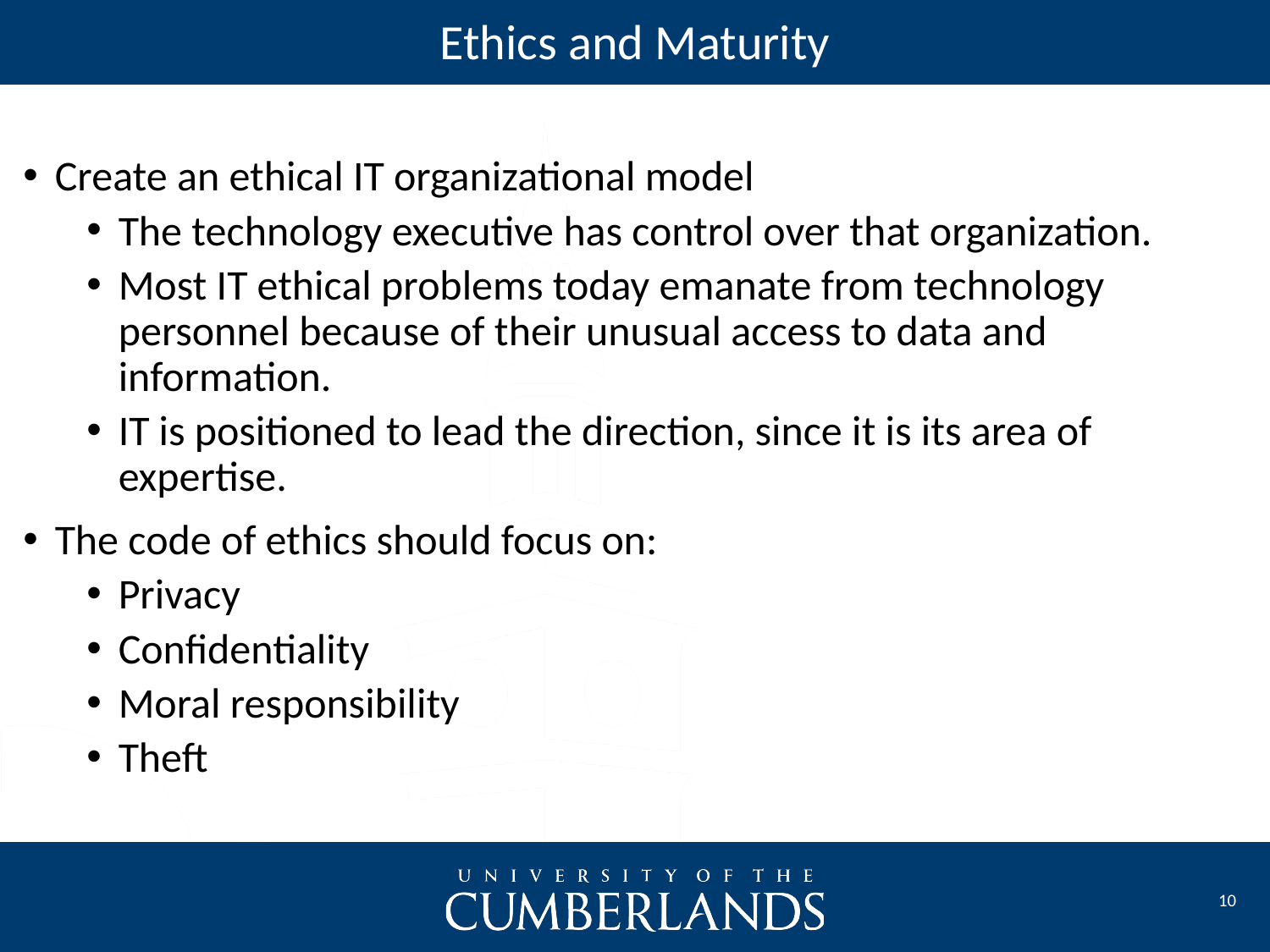

Ethics and Maturity
Create an ethical IT organizational model
The technology executive has control over that organization.
Most IT ethical problems today emanate from technology personnel because of their unusual access to data and information.
IT is positioned to lead the direction, since it is its area of expertise.
The code of ethics should focus on:
Privacy
Confidentiality
Moral responsibility
Theft

10